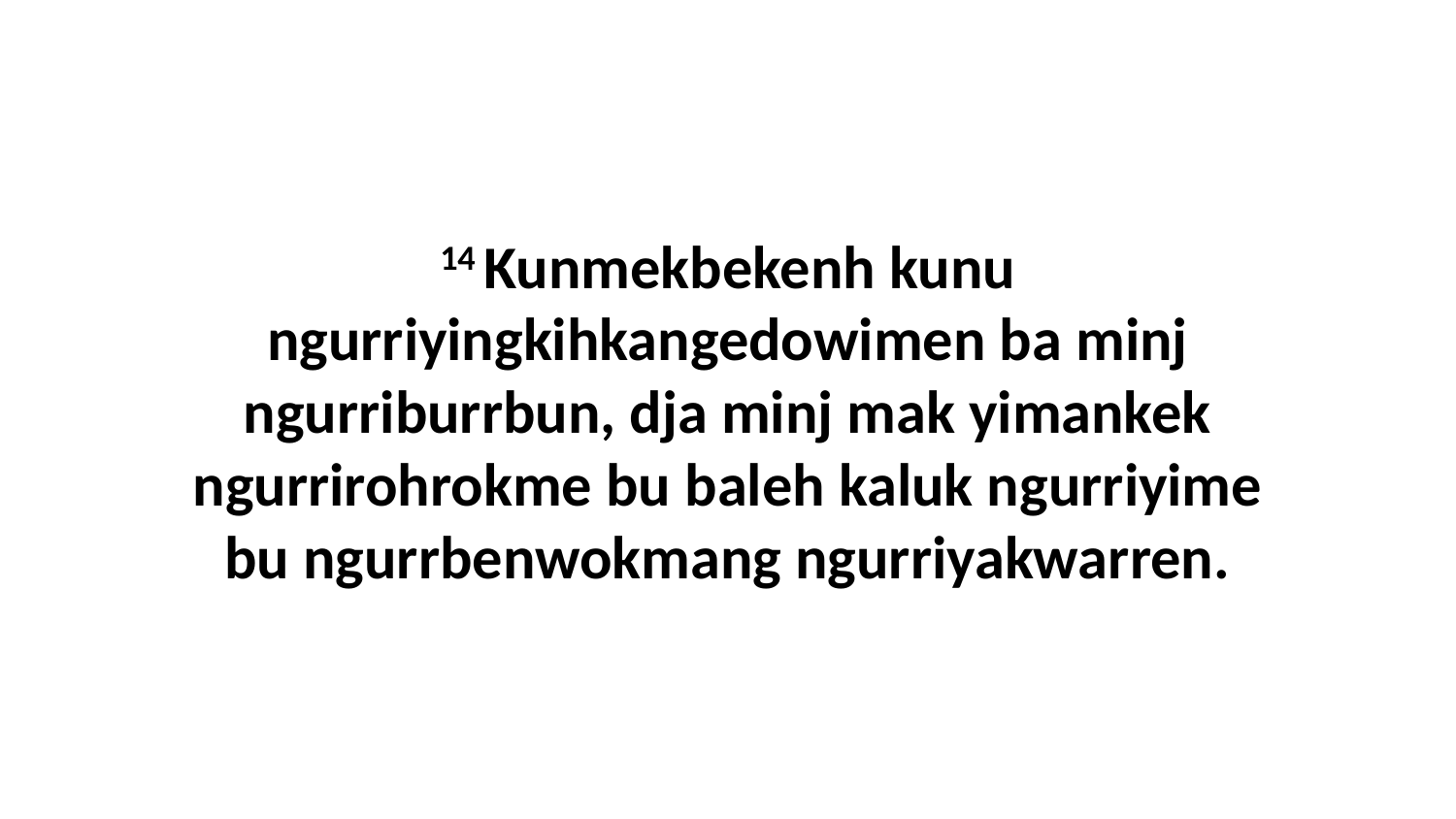

14 Kunmekbekenh kunu ngurriyingkihkangedowimen ba minj ngurriburrbun, dja minj mak yimankek ngurrirohrokme bu baleh kaluk ngurriyime bu ngurrbenwokmang ngurriyakwarren.